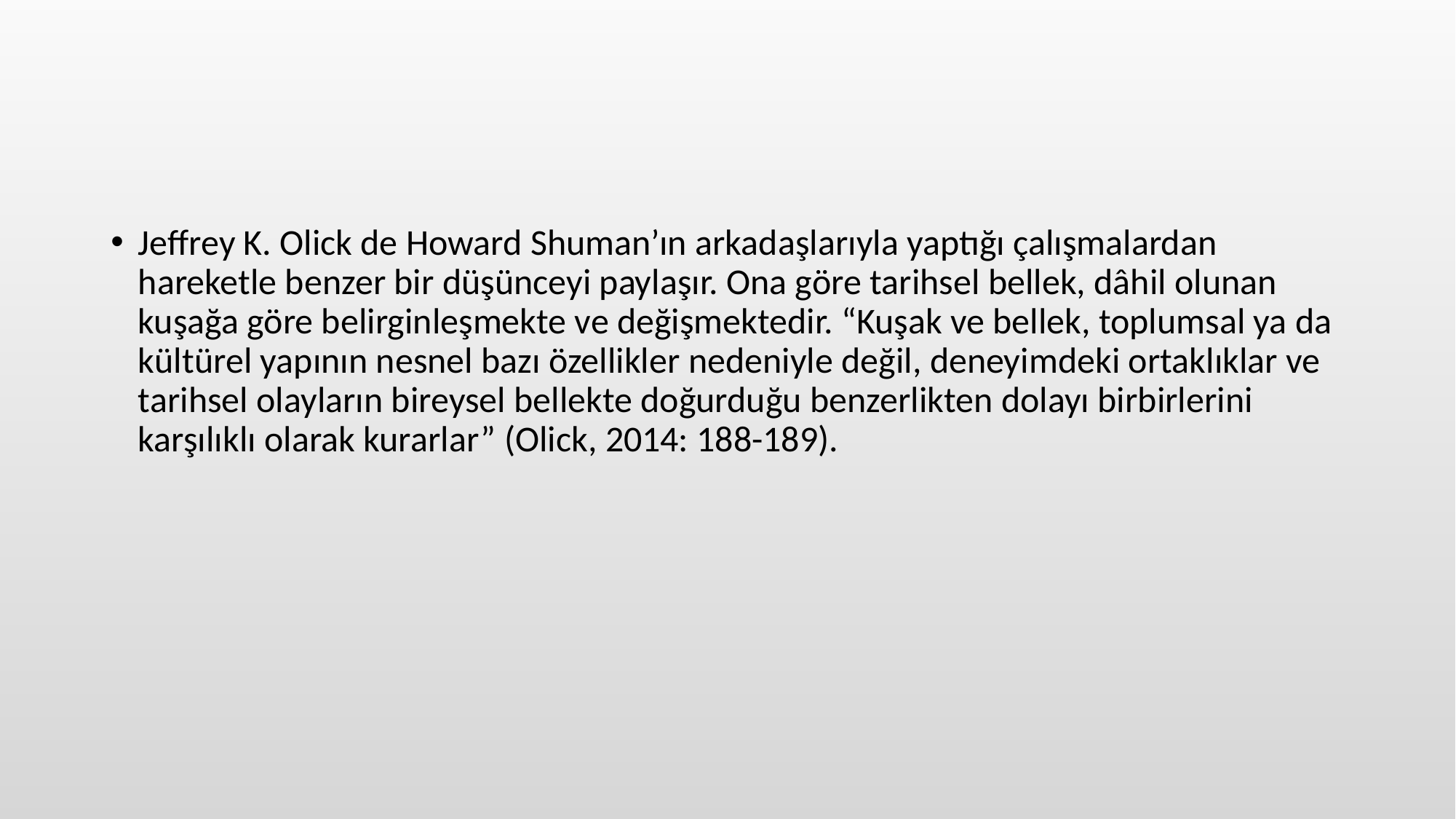

#
Jeffrey K. Olick de Howard Shuman’ın arkadaşlarıyla yaptığı çalışmalardan hareketle benzer bir düşünceyi paylaşır. Ona göre tarihsel bellek, dâhil olunan kuşağa göre belirginleşmekte ve değişmektedir. “Kuşak ve bellek, toplumsal ya da kültürel yapının nesnel bazı özellikler nedeniyle değil, deneyimdeki ortaklıklar ve tarihsel olayların bireysel bellekte doğurduğu benzerlikten dolayı birbirlerini karşılıklı olarak kurarlar” (Olick, 2014: 188-189).